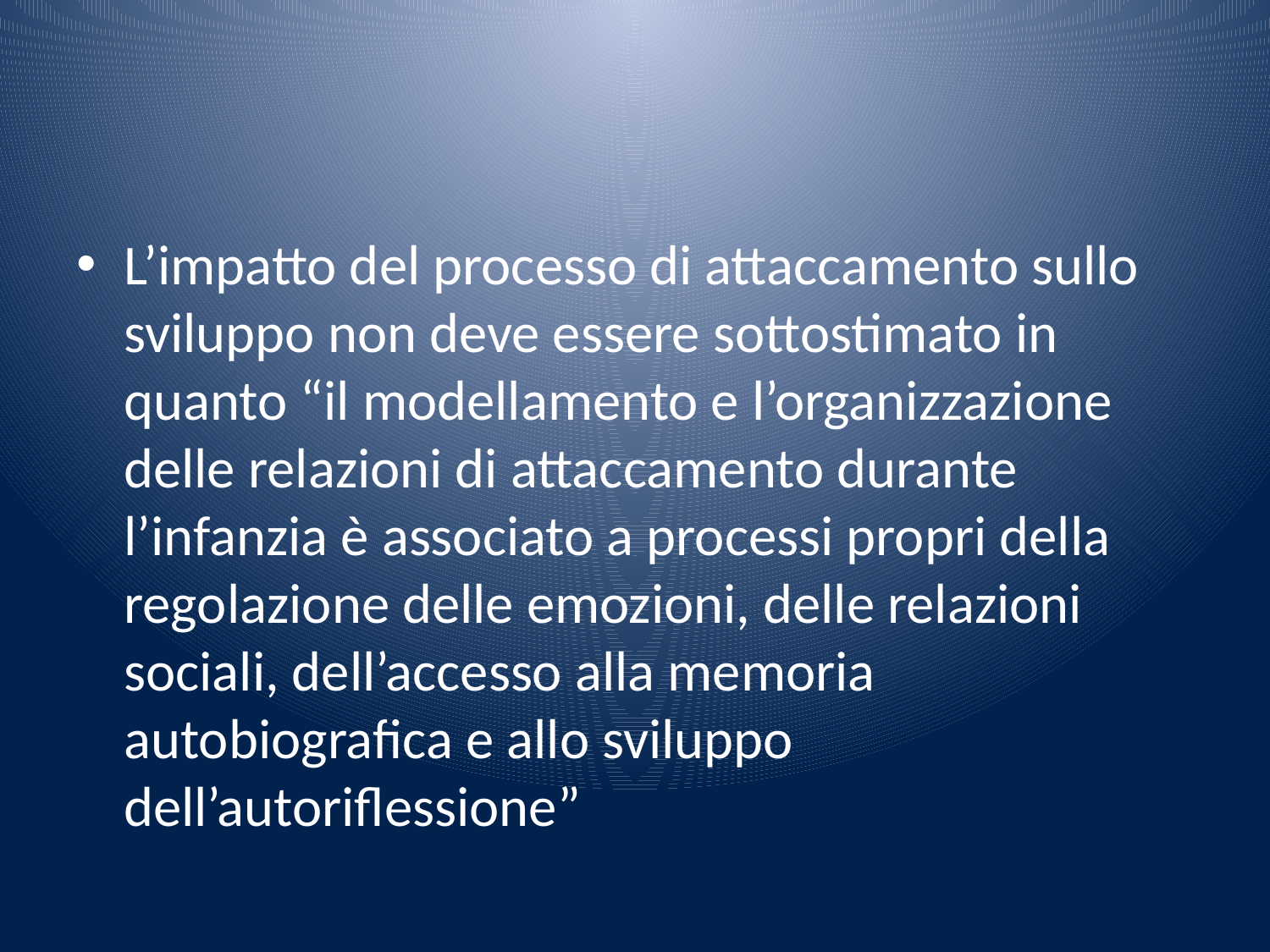

#
L’impatto del processo di attaccamento sullo sviluppo non deve essere sottostimato in quanto “il modellamento e l’organizzazione delle relazioni di attaccamento durante l’infanzia è associato a processi propri della regolazione delle emozioni, delle relazioni sociali, dell’accesso alla memoria autobiografica e allo sviluppo dell’autoriflessione”